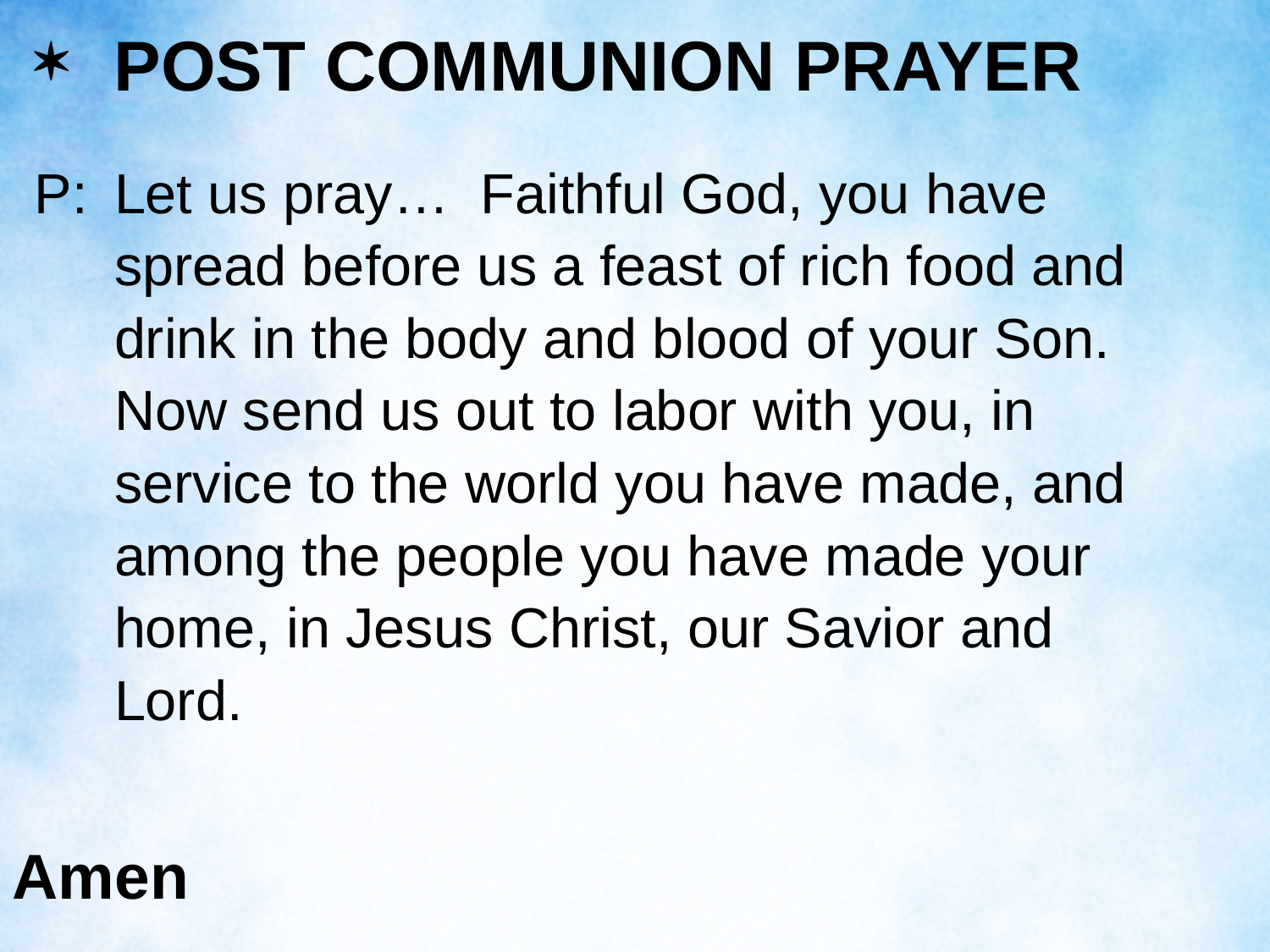

POST COMMUNION PRAYER
P:	Let us pray…  Faithful God, you have spread before us a feast of rich food and drink in the body and blood of your Son.  Now send us out to labor with you, in service to the world you have made, and among the people you have made your home, in Jesus Christ, our Savior and Lord.
C:	Amen